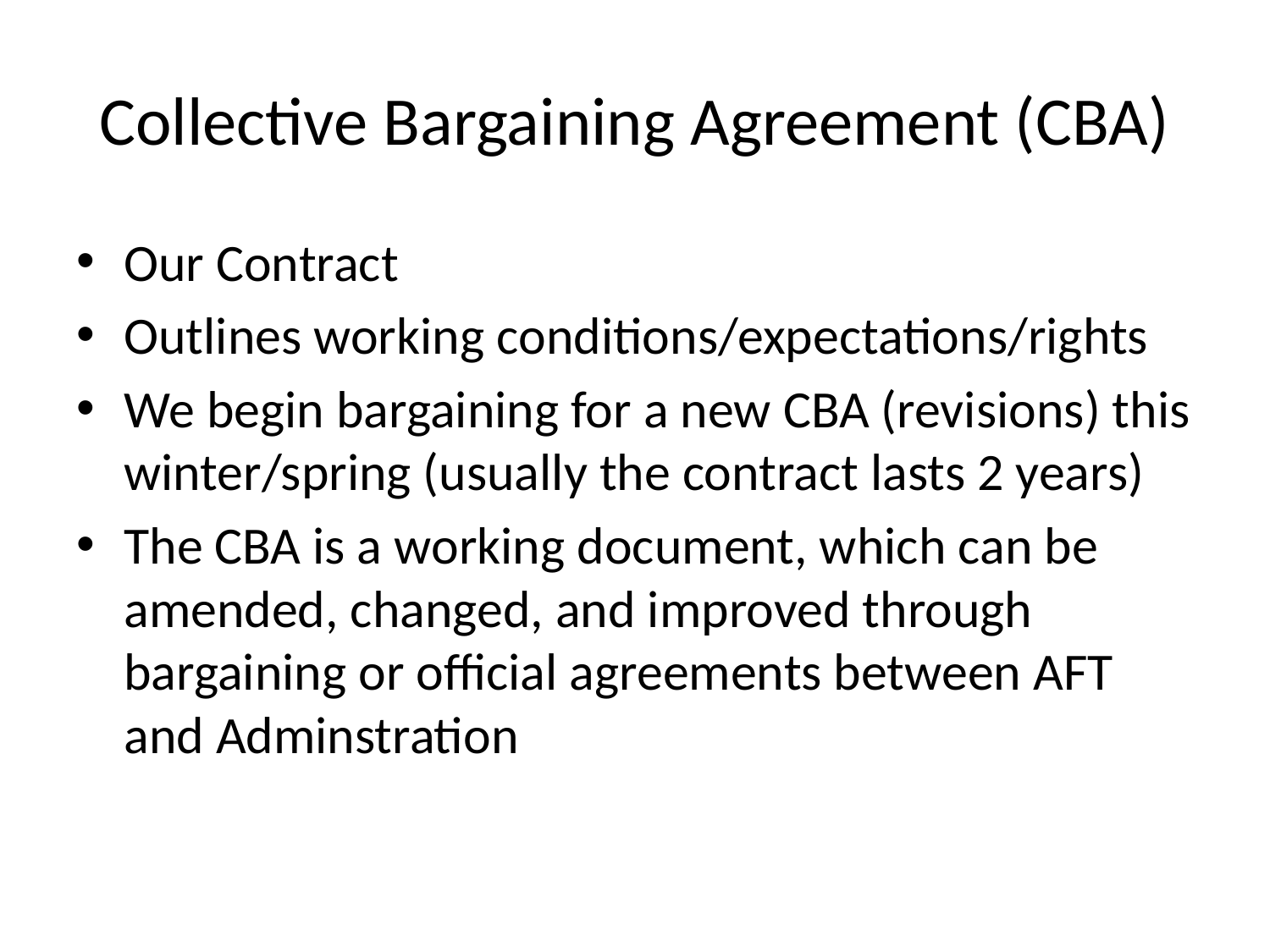

# Collective Bargaining Agreement (CBA)
Our Contract
Outlines working conditions/expectations/rights
We begin bargaining for a new CBA (revisions) this winter/spring (usually the contract lasts 2 years)
The CBA is a working document, which can be amended, changed, and improved through bargaining or official agreements between AFT and Adminstration